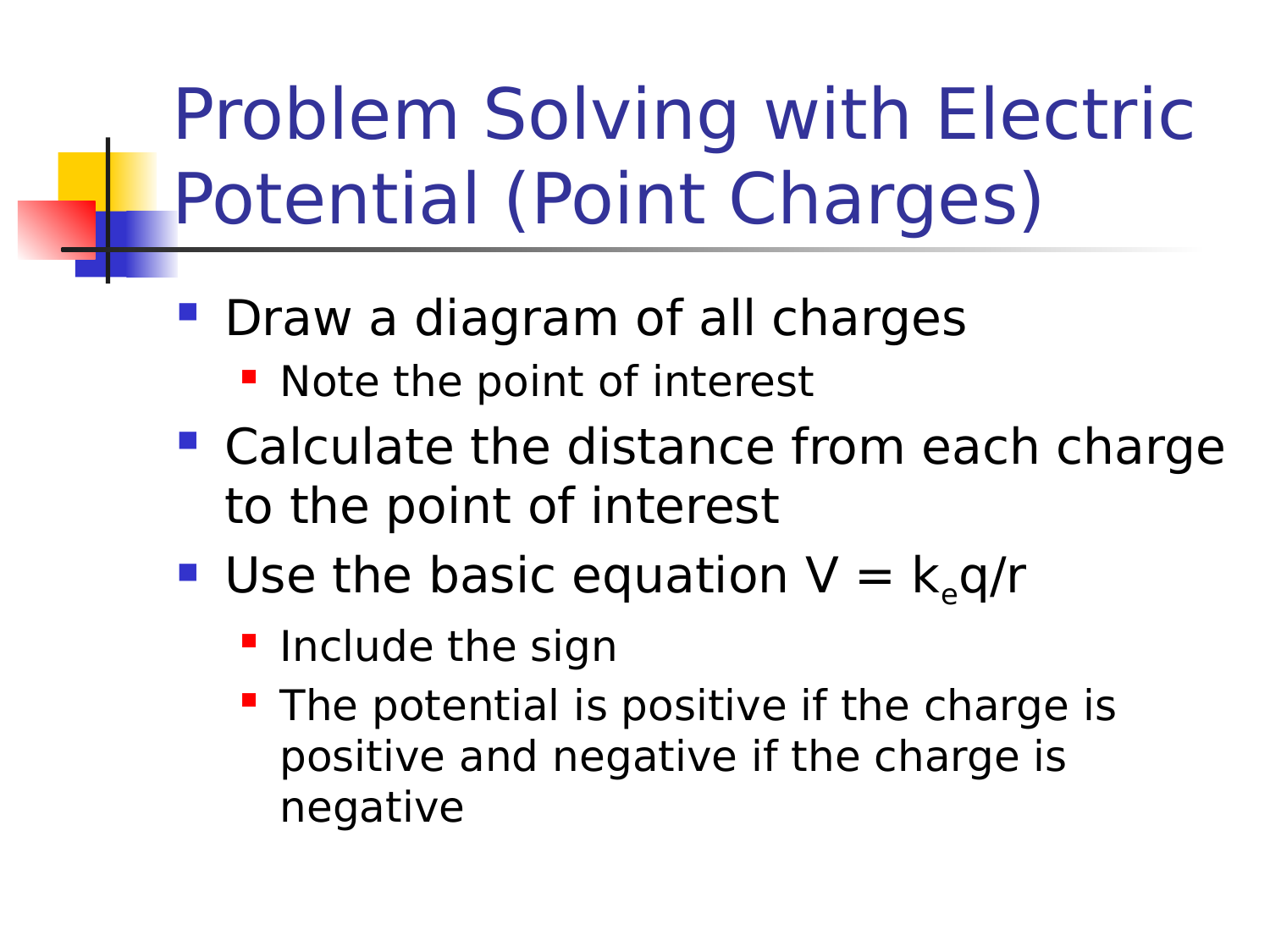

# Problem Solving with Electric Potential (Point Charges)
Draw a diagram of all charges
Note the point of interest
Calculate the distance from each charge to the point of interest
Use the basic equation V = keq/r
Include the sign
The potential is positive if the charge is positive and negative if the charge is negative